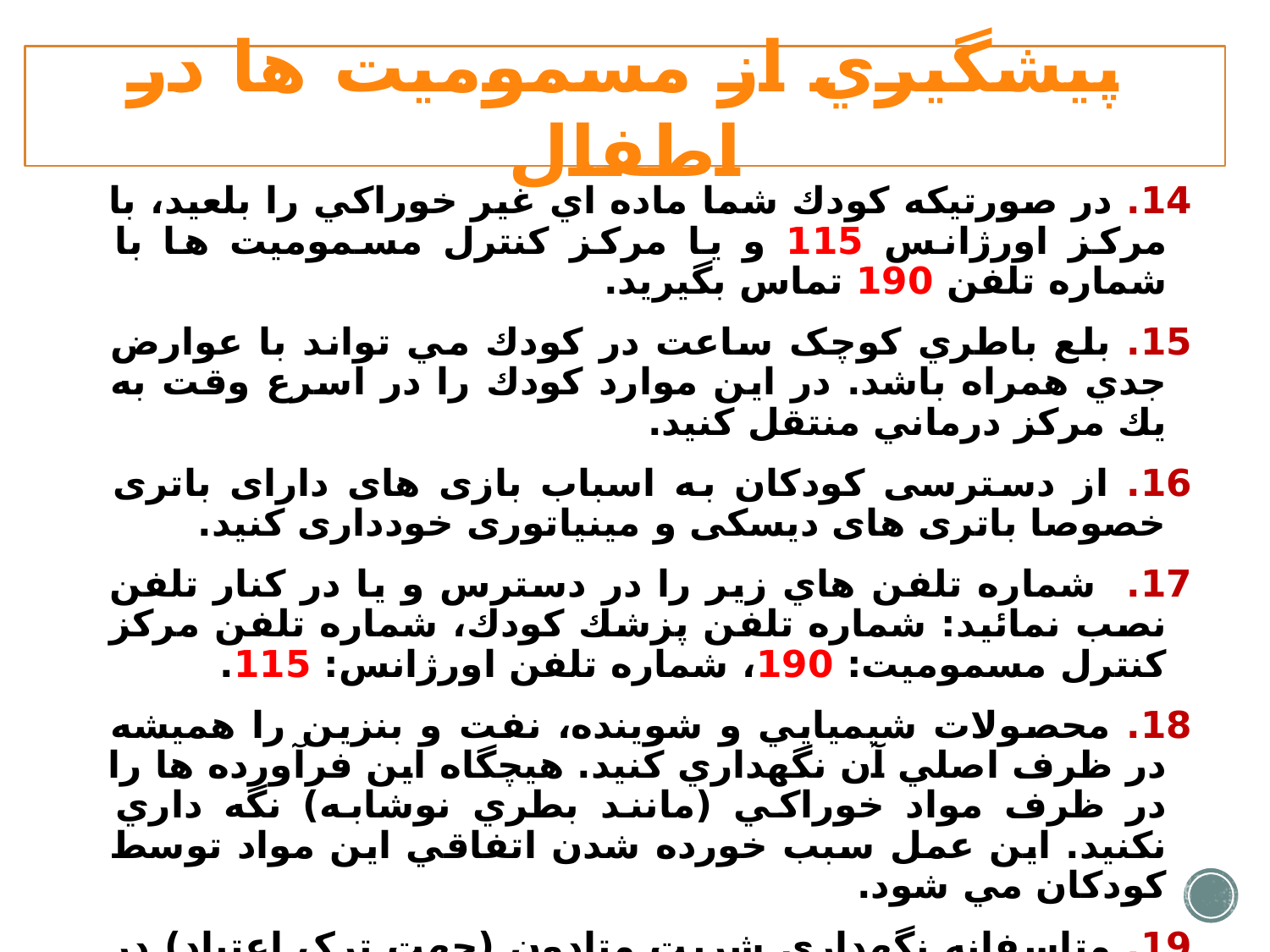

پيشگيري از مسموميت ها در اطفال
14. در صورتيكه كودك شما ماده اي غير خوراكي را بلعيد، با مركز اورژانس 115 و يا مركز كنترل مسموميت ها با شماره تلفن 190 تماس بگيريد.
15. بلع باطري کوچک ساعت در كودك مي تواند با عوارض جدي همراه باشد. در اين موارد كودك را در اسرع وقت به يك مركز درماني منتقل كنيد.
16. از دسترسی کودکان به اسباب بازی های دارای باتری خصوصا باتری های دیسکی و مینیاتوری خودداری کنید.
17.  شماره تلفن هاي زير را در دسترس و يا در كنار تلفن نصب نمائيد: شماره تلفن پزشك كودك، شماره تلفن مركز كنترل مسموميت: 190، شماره تلفن اورژانس: 115.
18. محصولات شيميايي و شوينده، نفت و بنزين را هميشه در ظرف اصلي آن نگهداري كنيد. هيچگاه اين فرآورده ها را در ظرف مواد خوراكي (مانند بطري نوشابه) نگه داري نكنيد. اين عمل سبب خورده شدن اتفاقي اين مواد توسط كودكان مي شود.
19. متاسفانه نگهداری شربت متادون (جهت ترک اعتیاد) در ظرف خالی نوشابه، منجر به مصرف دارو، مسمومیت و مرگ چند کودک شده است.
20. از سال 1389 تا 1391 بیست و سه مورد مرگ ناشی از خوردن شربت متادون (داروی ترک اعتیاد بزرگسالان ) در کودکان ایرانی بروز نموده است.